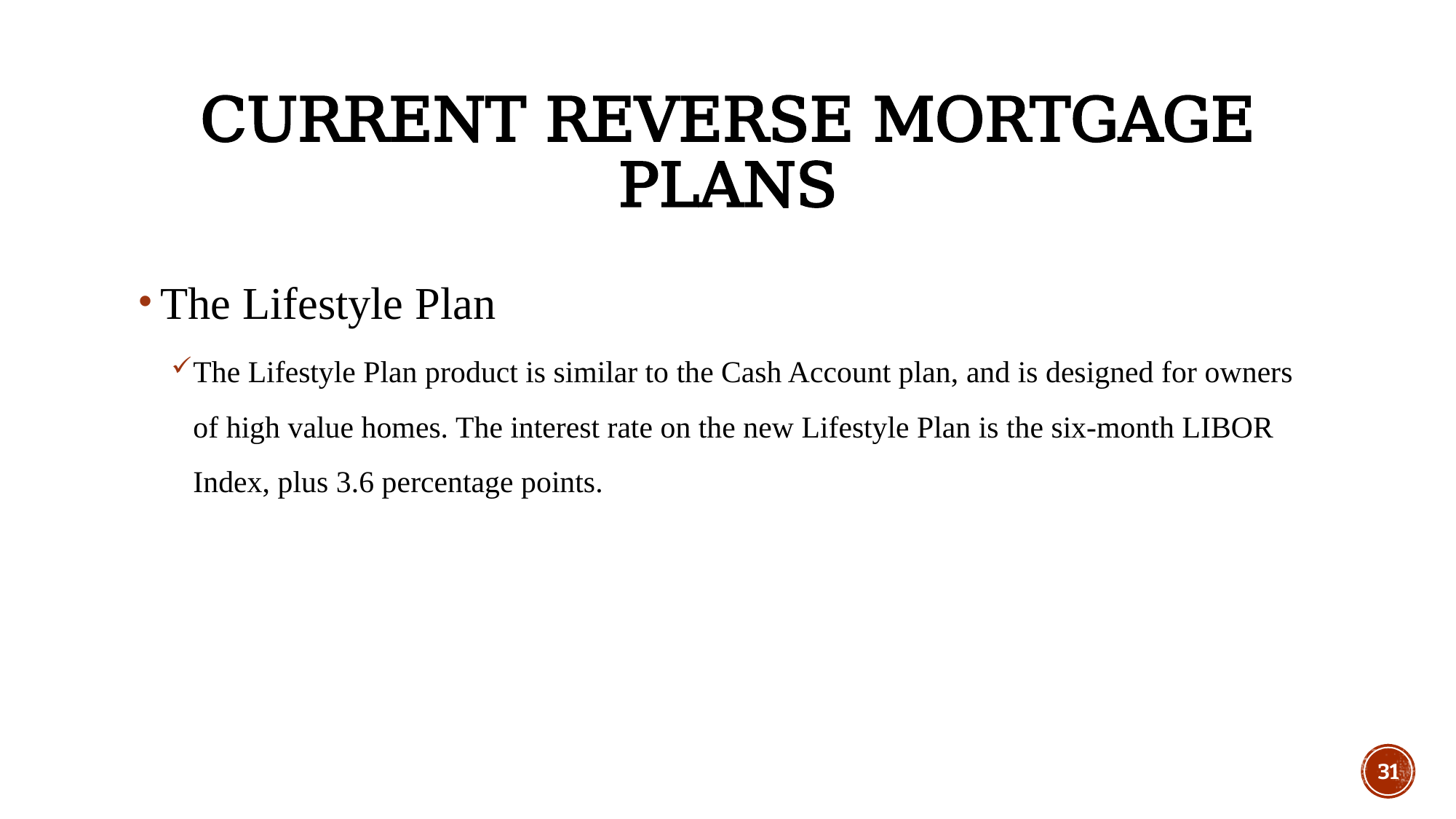

# Current reverse mortgage plans
The Lifestyle Plan
The Lifestyle Plan product is similar to the Cash Account plan, and is designed for owners of high value homes. The interest rate on the new Lifestyle Plan is the six-month LIBOR Index, plus 3.6 percentage points.
31